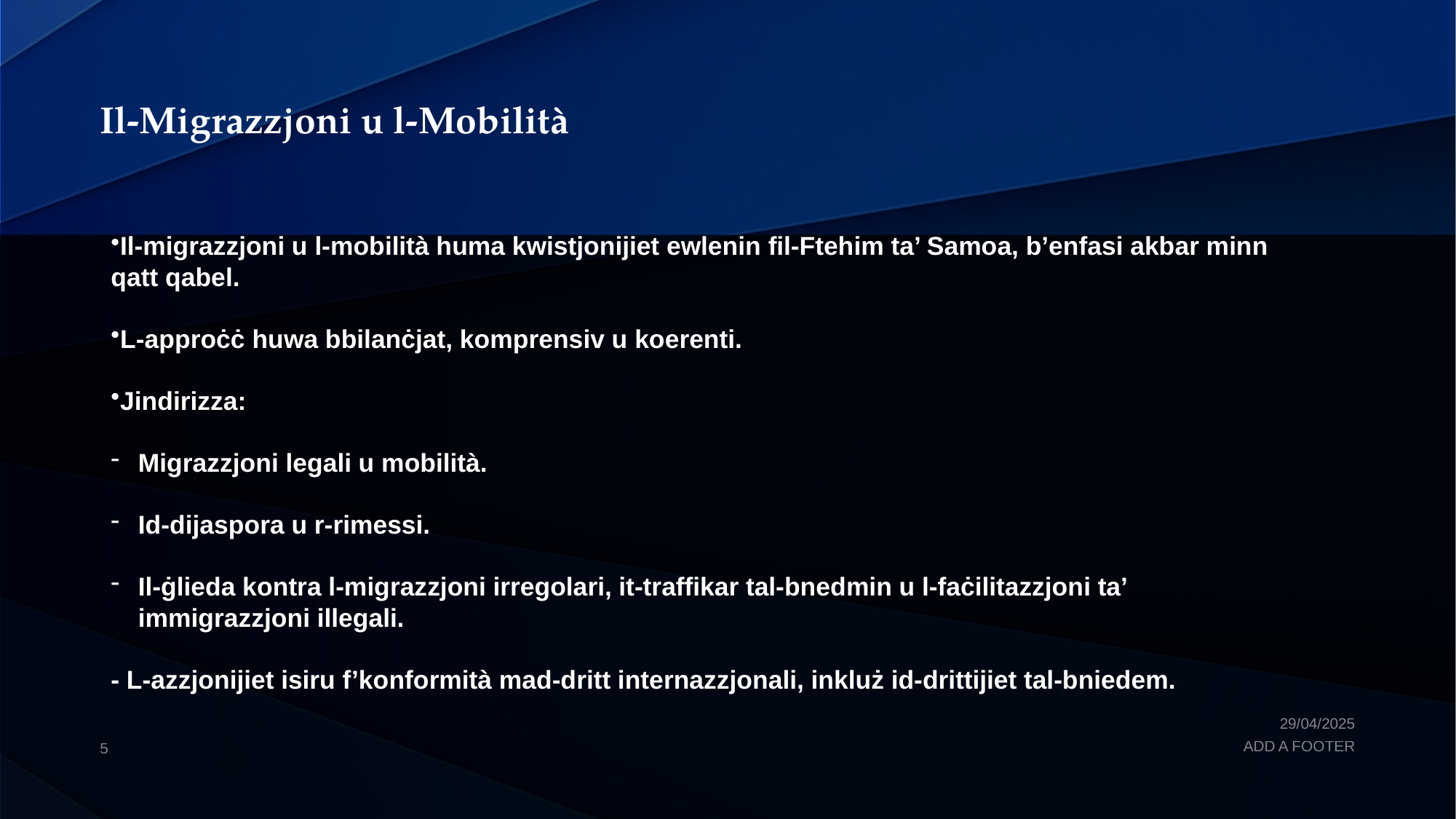

# Il-Migrazzjoni u l-Mobilità
Il-migrazzjoni u l-mobilità huma kwistjonijiet ewlenin fil-Ftehim ta’ Samoa, b’enfasi akbar minn qatt qabel.

L-approċċ huwa bbilanċjat, komprensiv u koerenti.

Jindirizza:

Migrazzjoni legali u mobilità.

Id-dijaspora u r-rimessi.

Il-ġlieda kontra l-migrazzjoni irregolari, it-traffikar tal-bnedmin u l-faċilitazzjoni ta’ immigrazzjoni illegali.

- L-azzjonijiet isiru f’konformità mad-dritt internazzjonali, inkluż id-drittijiet tal-bniedem.
29/04/2025
5
ADD A FOOTER